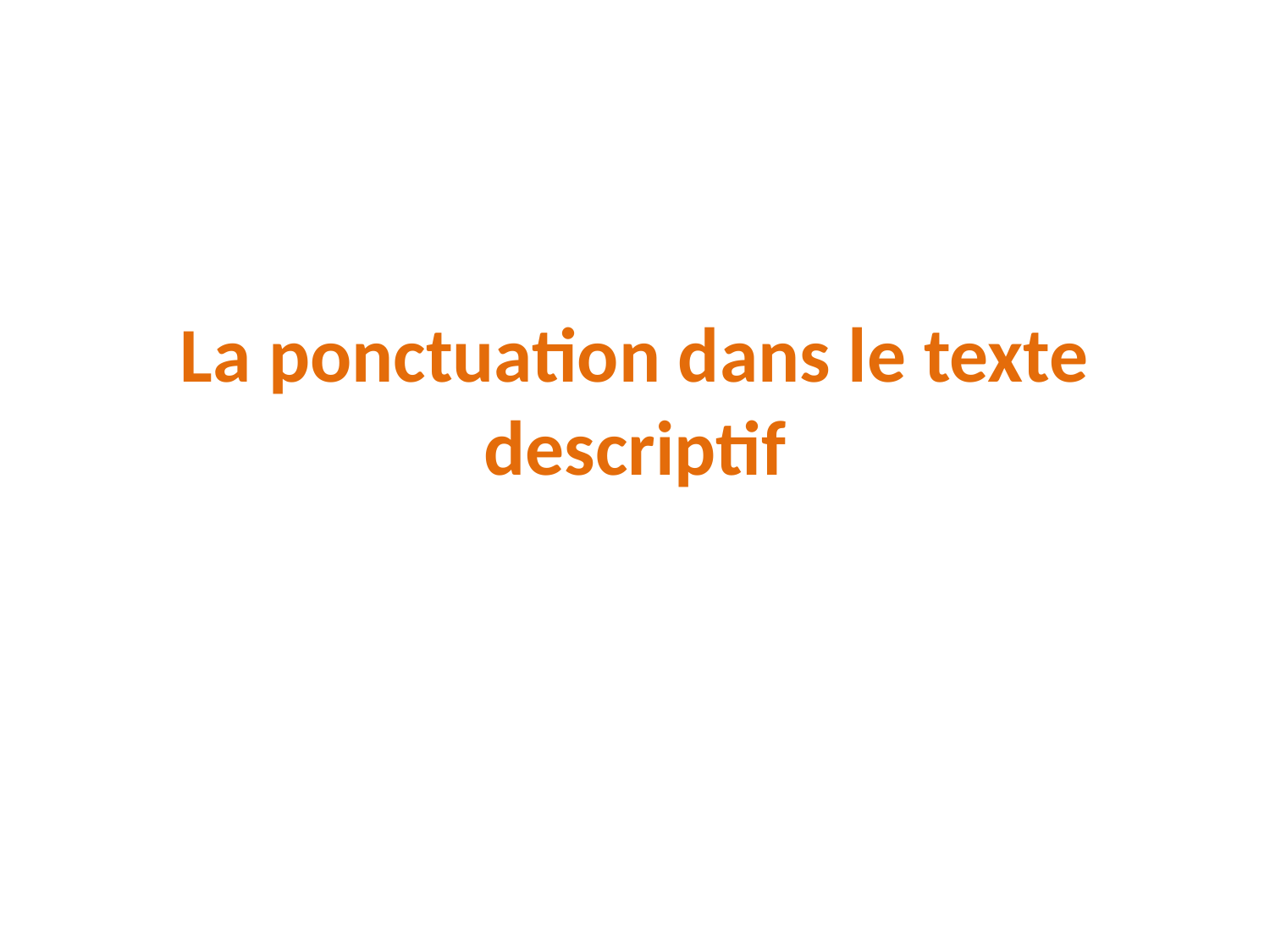

# La ponctuation dans le texte descriptif